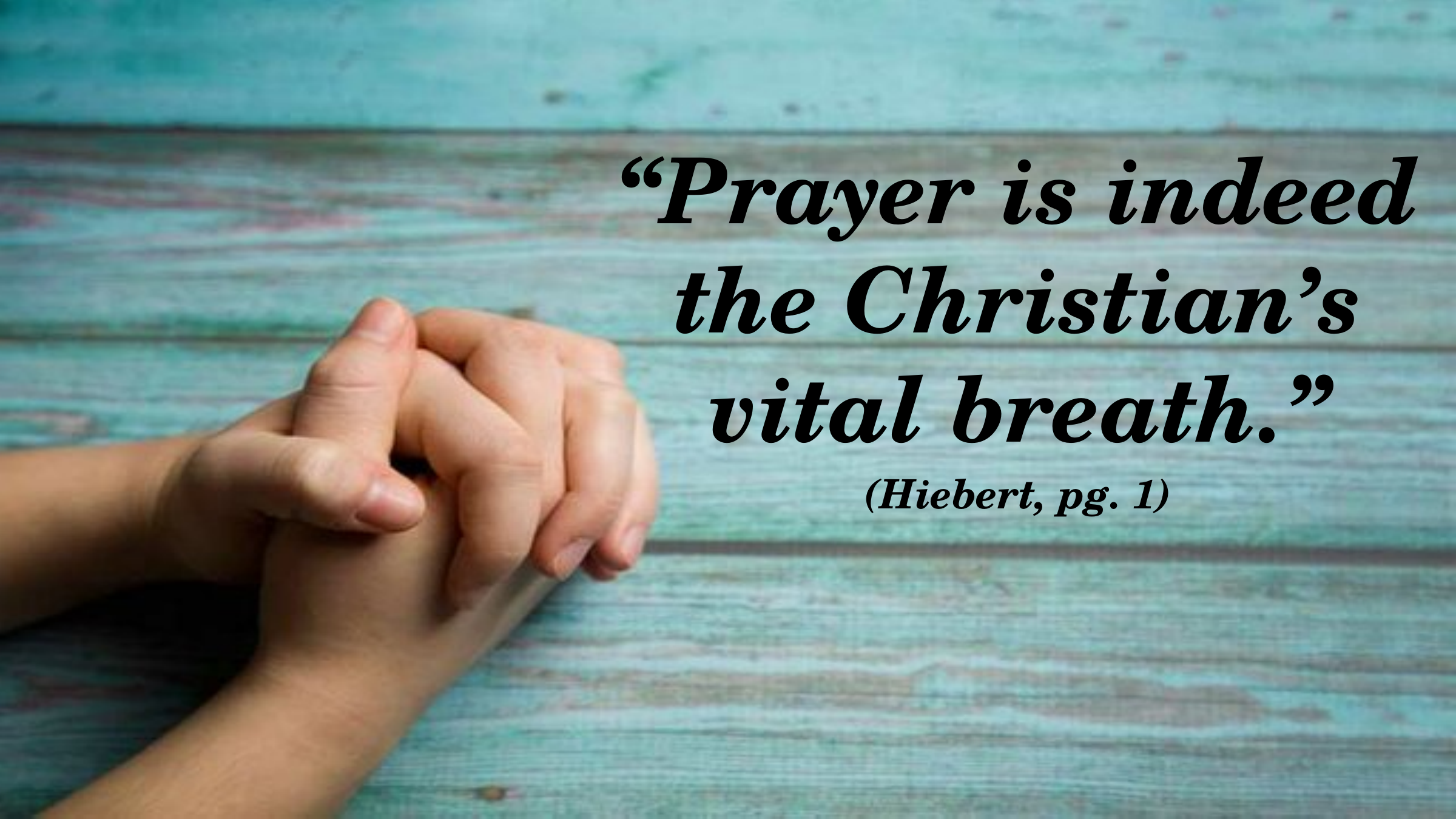

“Prayer is indeed the Christian’s vital breath.”
(Hiebert, pg. 1)